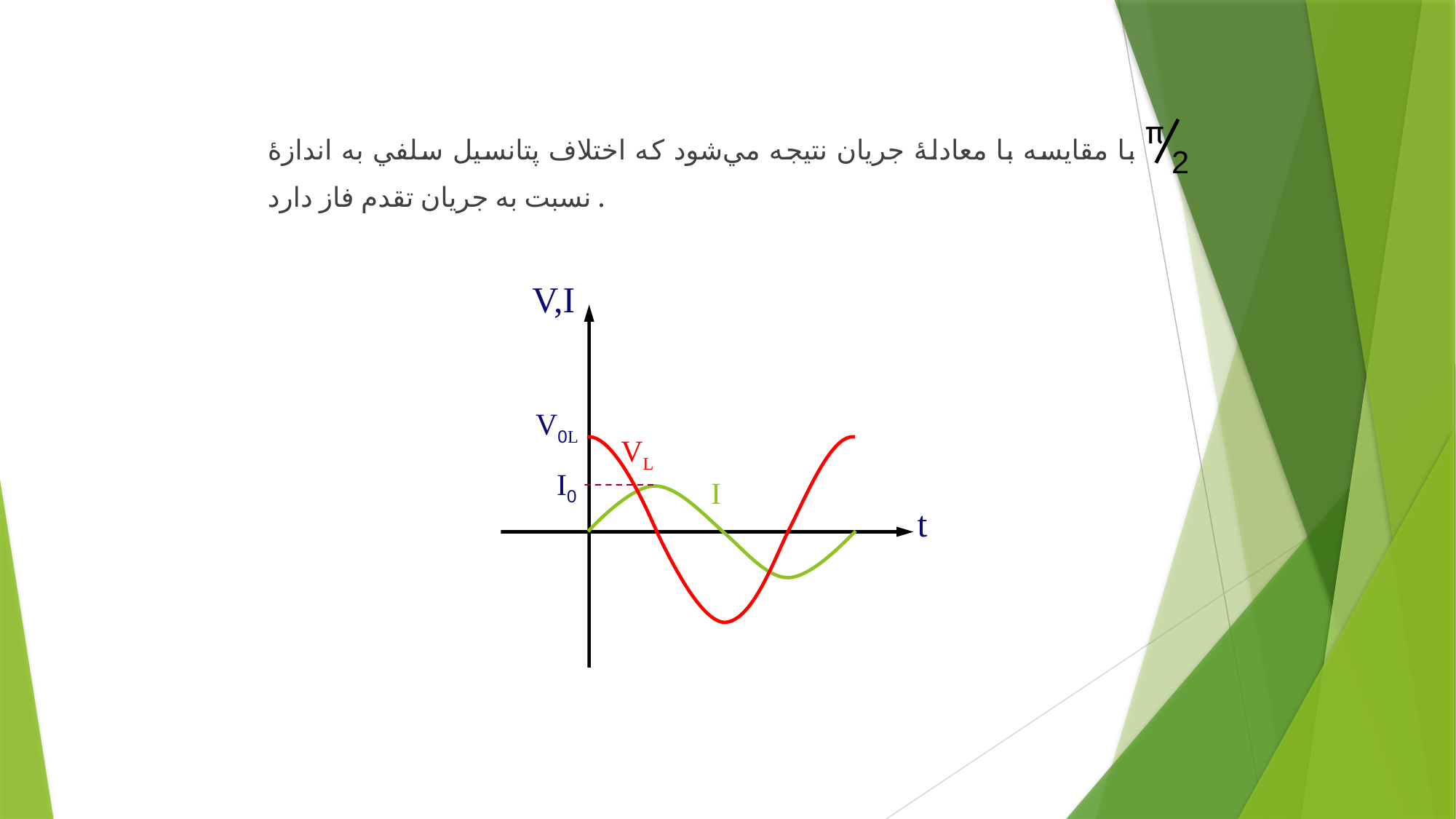

با مقايسه با معادلۀ جريان نتيجه مي‌شود كه اختلاف پتانسيل سلفي به اندازۀ π⁄2 نسبت به جريان تقدم فاز دارد .
V,I

V0L
VL

I0
I

t